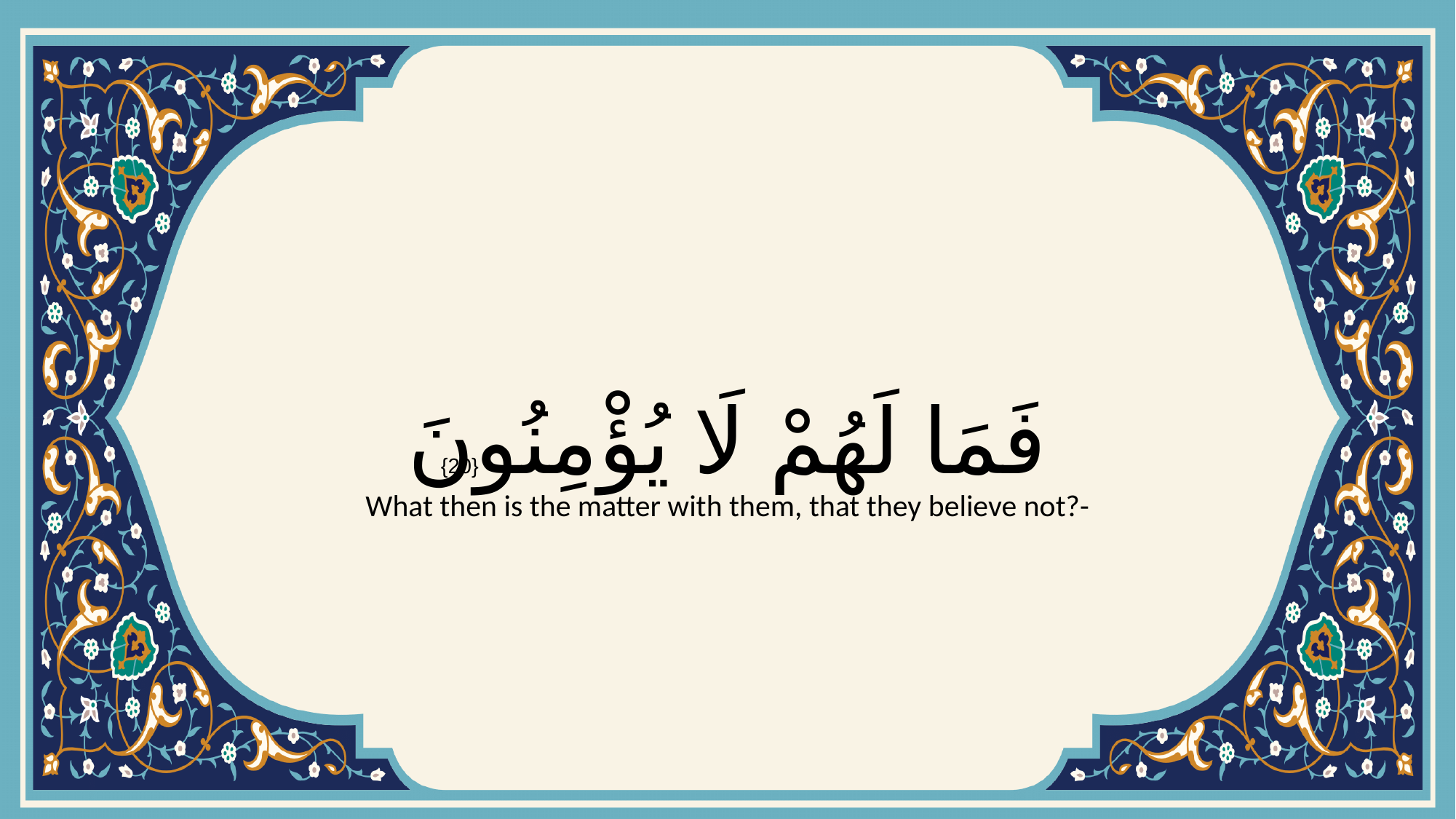

# فَمَا لَهُمْ لَا يُؤْمِنُونَ
{20}
What then is the matter with them, that they believe not?-